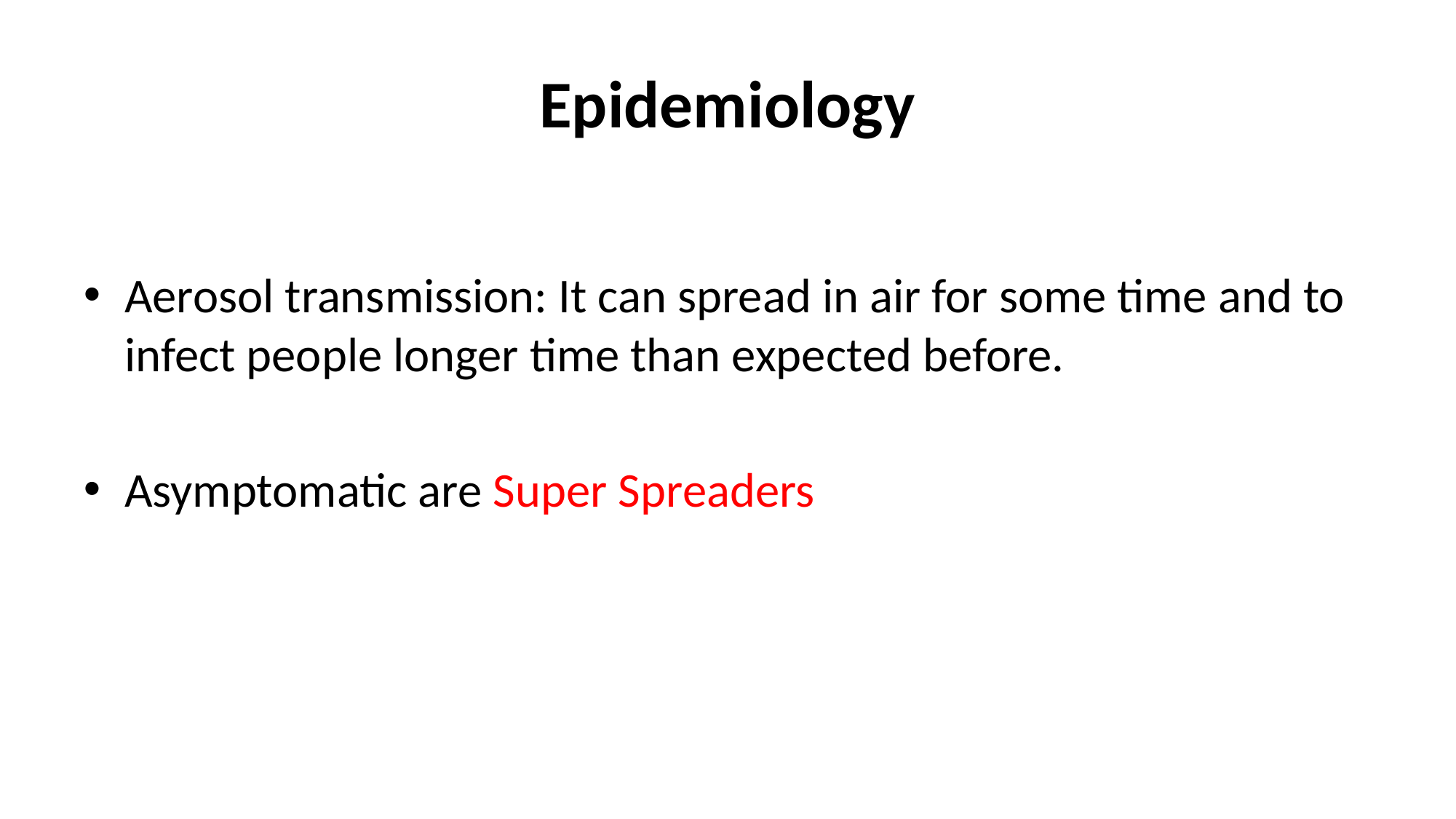

# Epidemiology

Aerosol transmission: It can spread in air for some time and to infect people longer time than expected before.

Asymptomatic are Super Spreaders